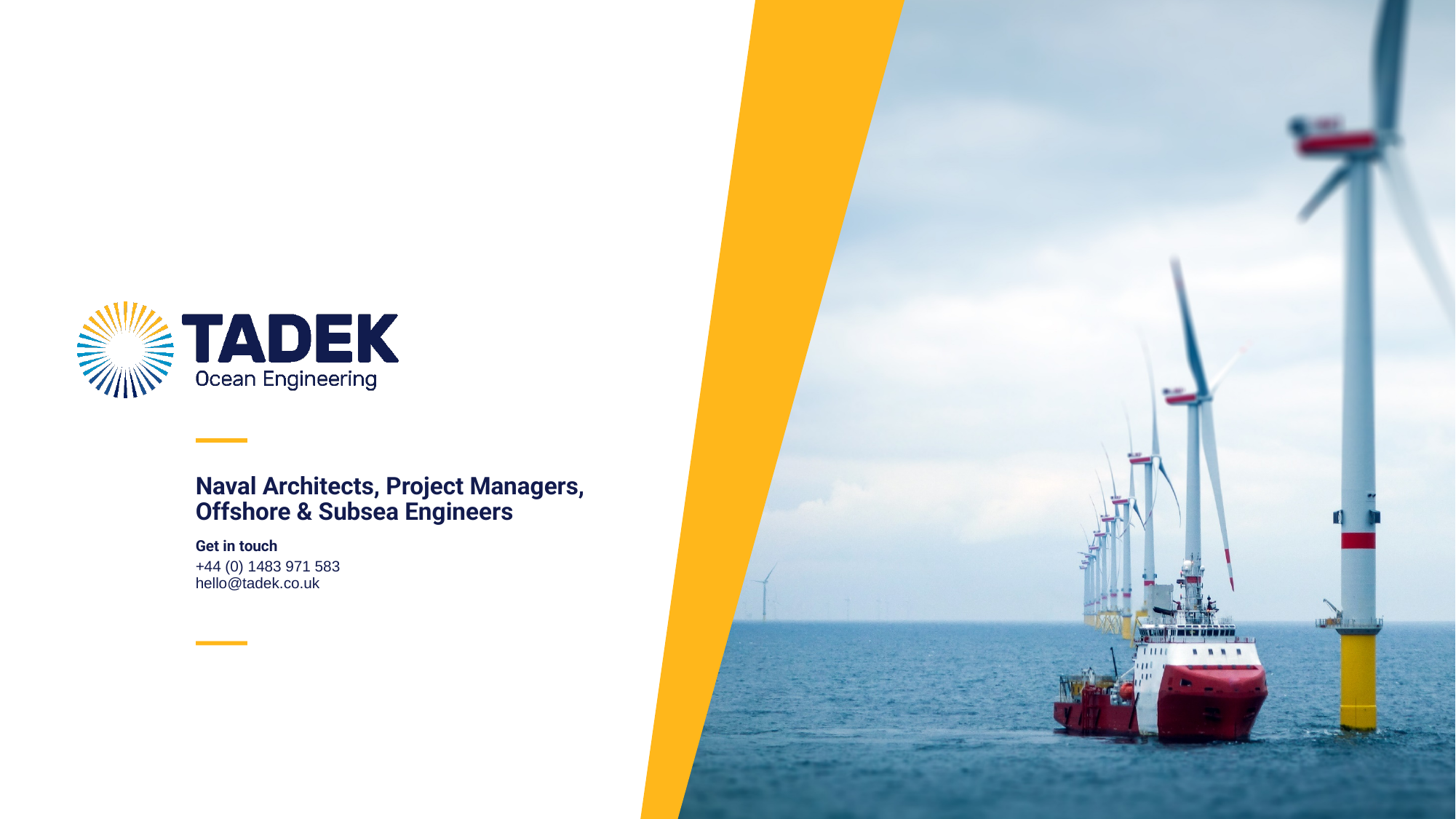

Naval Architects, Project Managers, Offshore & Subsea Engineers
Get in touch
+44 (0) 1483 971 583
hello@tadek.co.uk